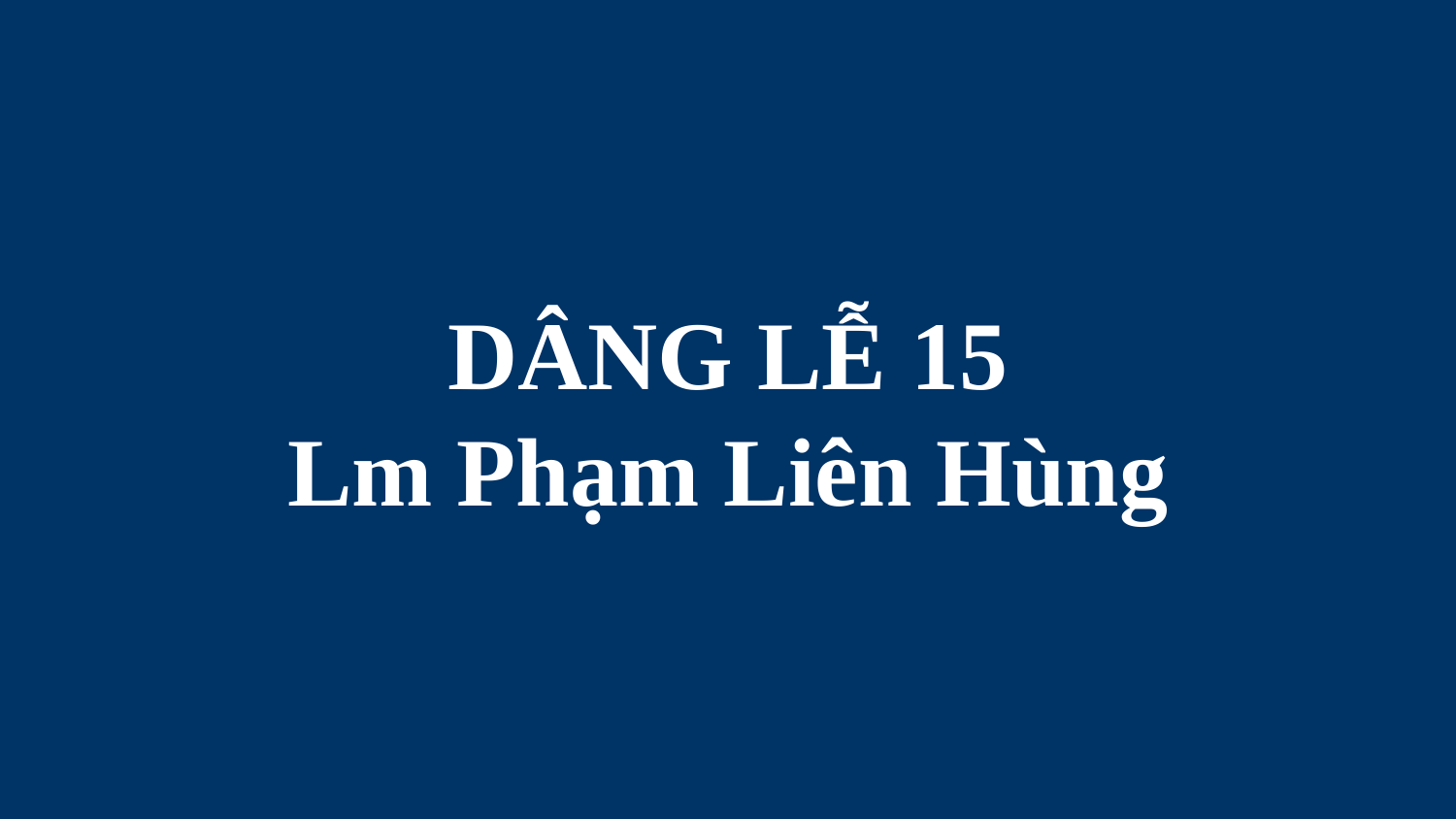

# DÂNG LỄ 15 Lm Phạm Liên Hùng